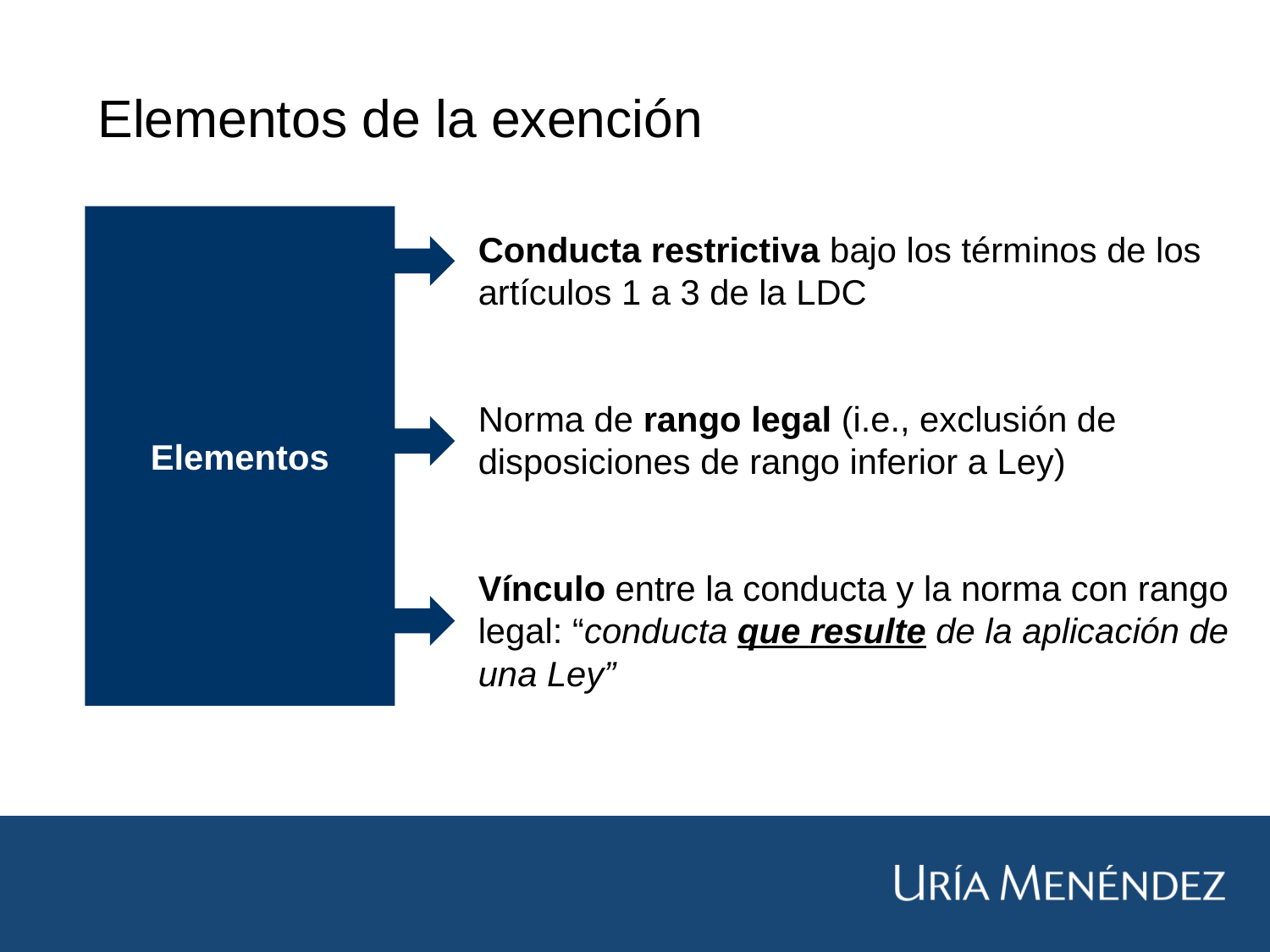

# Elementos de la exención
Elementos
Conducta restrictiva bajo los términos de los artículos 1 a 3 de la LDC

Norma de rango legal (i.e., exclusión de disposiciones de rango inferior a Ley)

Vínculo entre la conducta y la norma con rango legal: “conducta que resulte de la aplicación de una Ley”